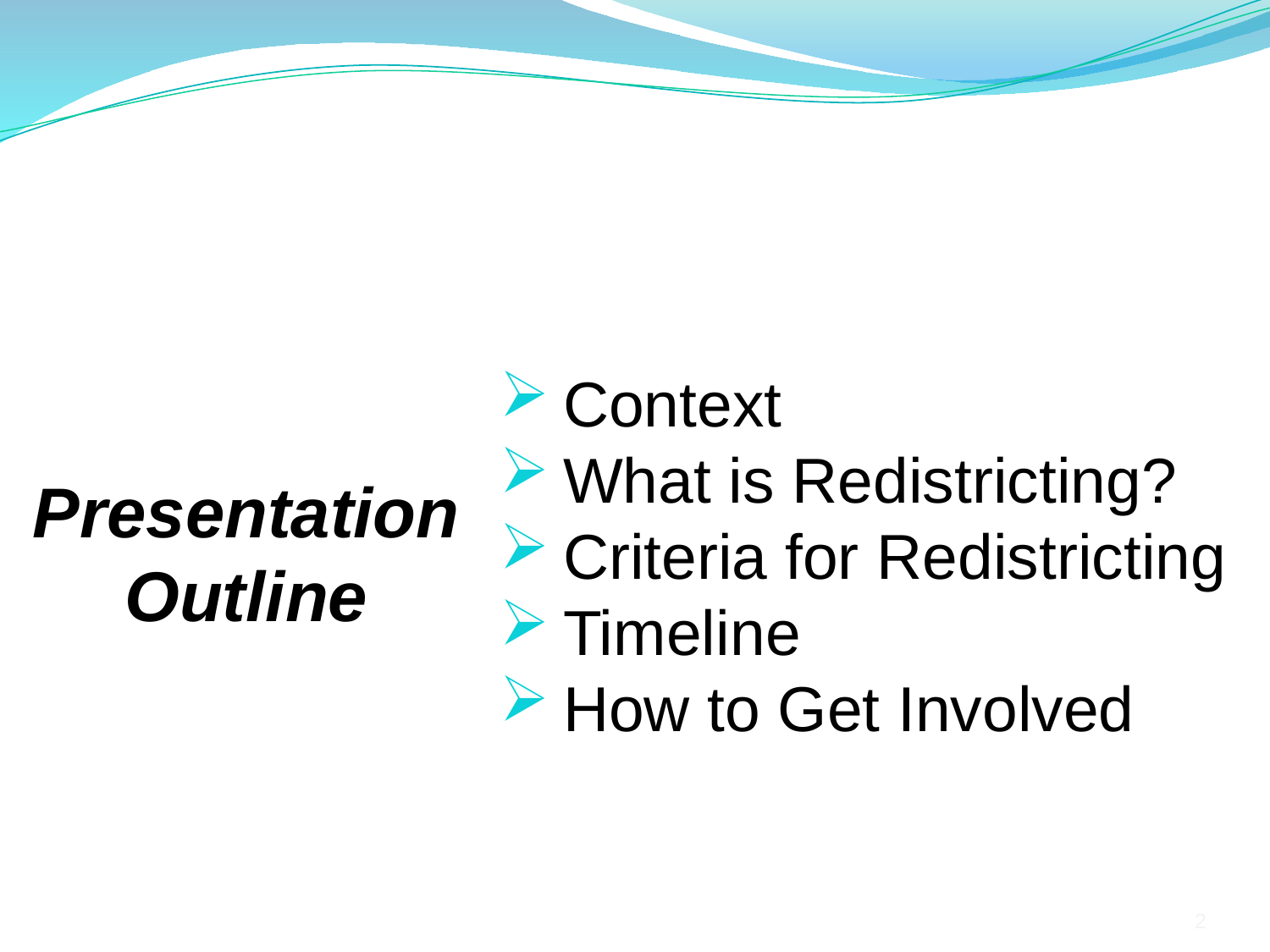

Context
What is Redistricting?
Criteria for Redistricting
Timeline
How to Get Involved
Presentation
Outline
2